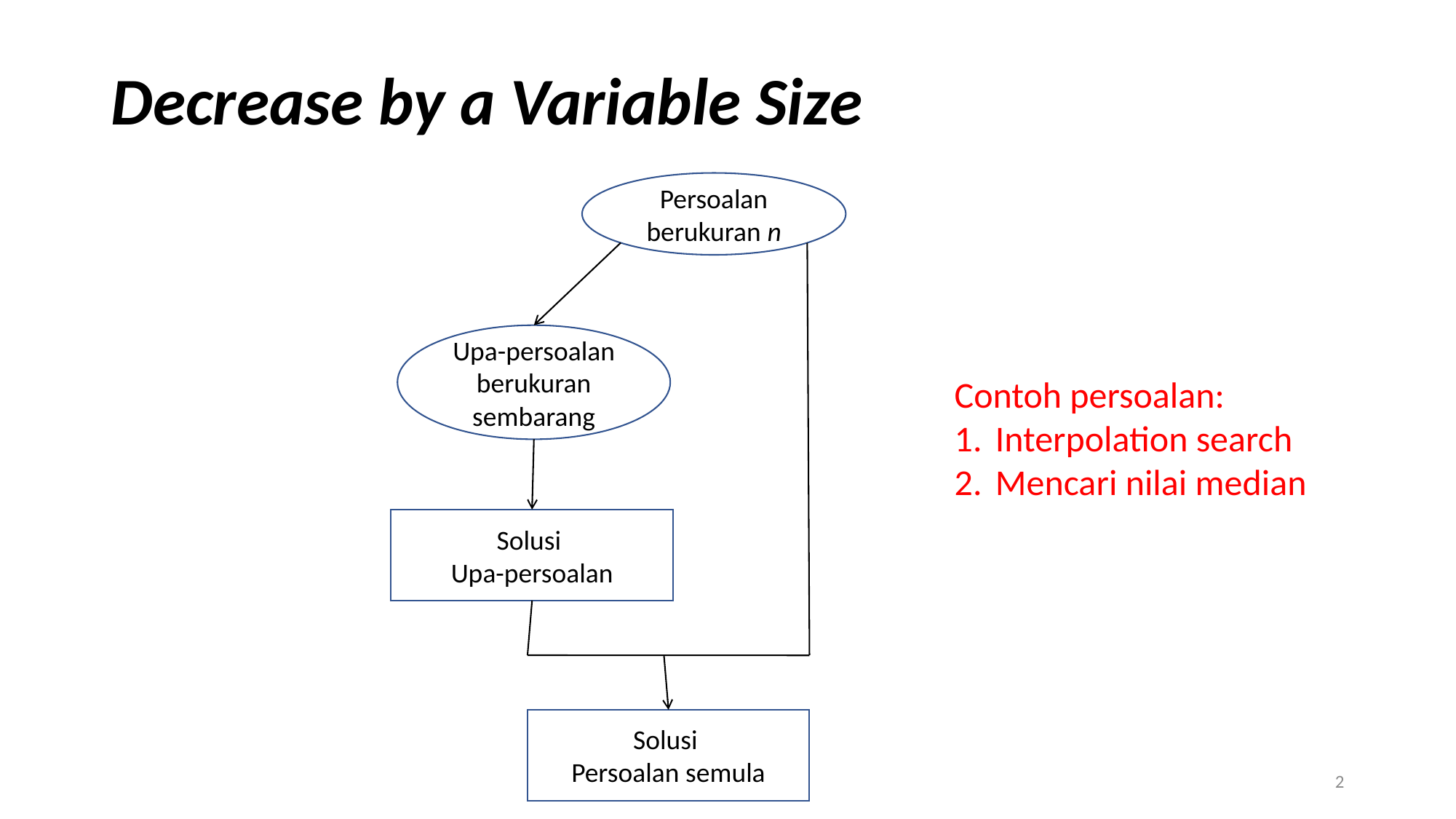

# Decrease by a Variable Size
Persoalan berukuran n
Upa-persoalan berukuran sembarang
Contoh persoalan:
Interpolation search
Mencari nilai median
Solusi
Upa-persoalan
Solusi
Persoalan semula
2